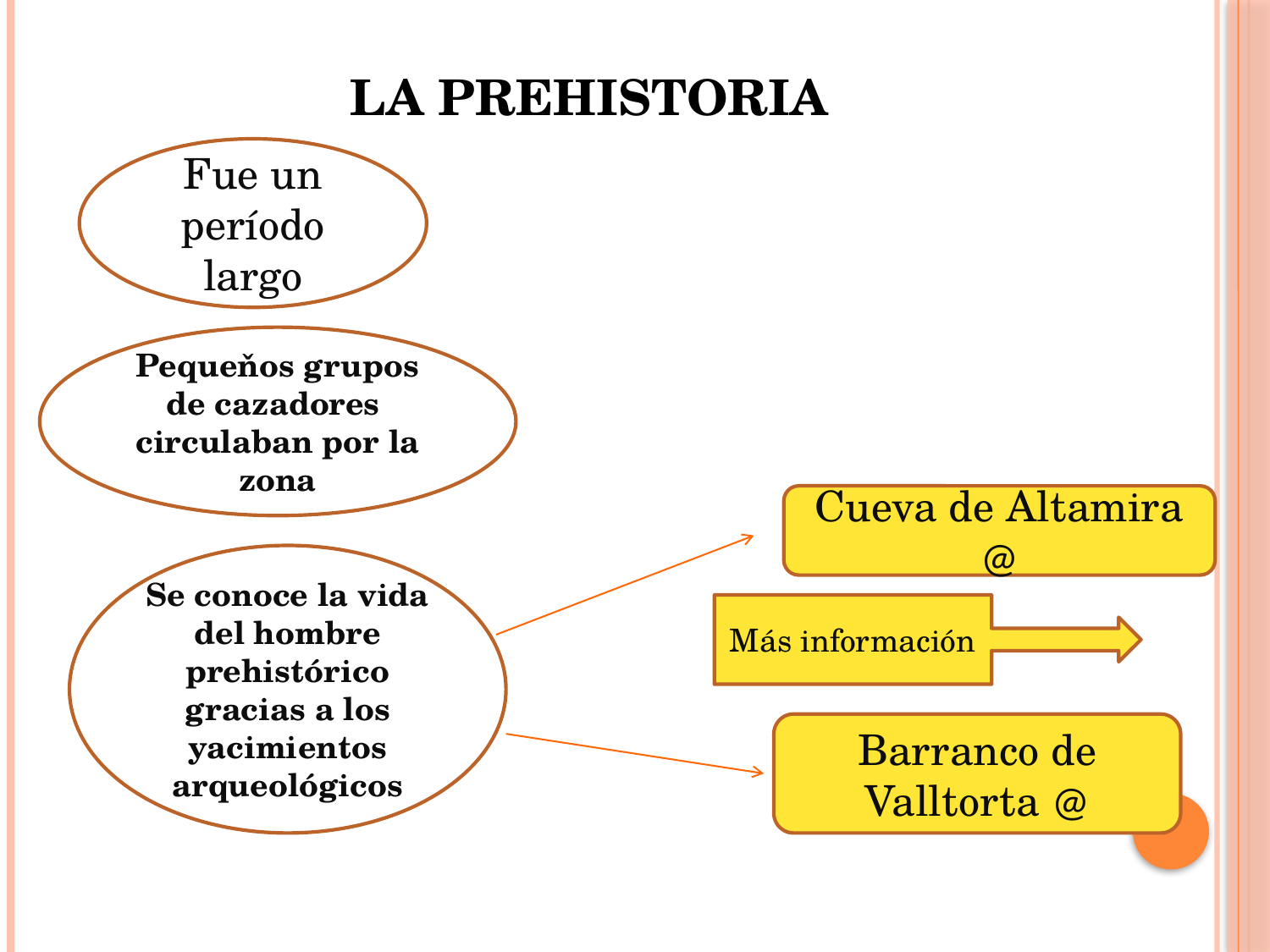

LA PREHISTORIA
Fue un período largo
Pequeňos grupos de cazadores  circulaban por la zona
Cueva de Altamira @
Se conoce la vida del hombre prehistórico gracias a los yacimientos arqueológicos
Más información
Barranco de Valltorta @